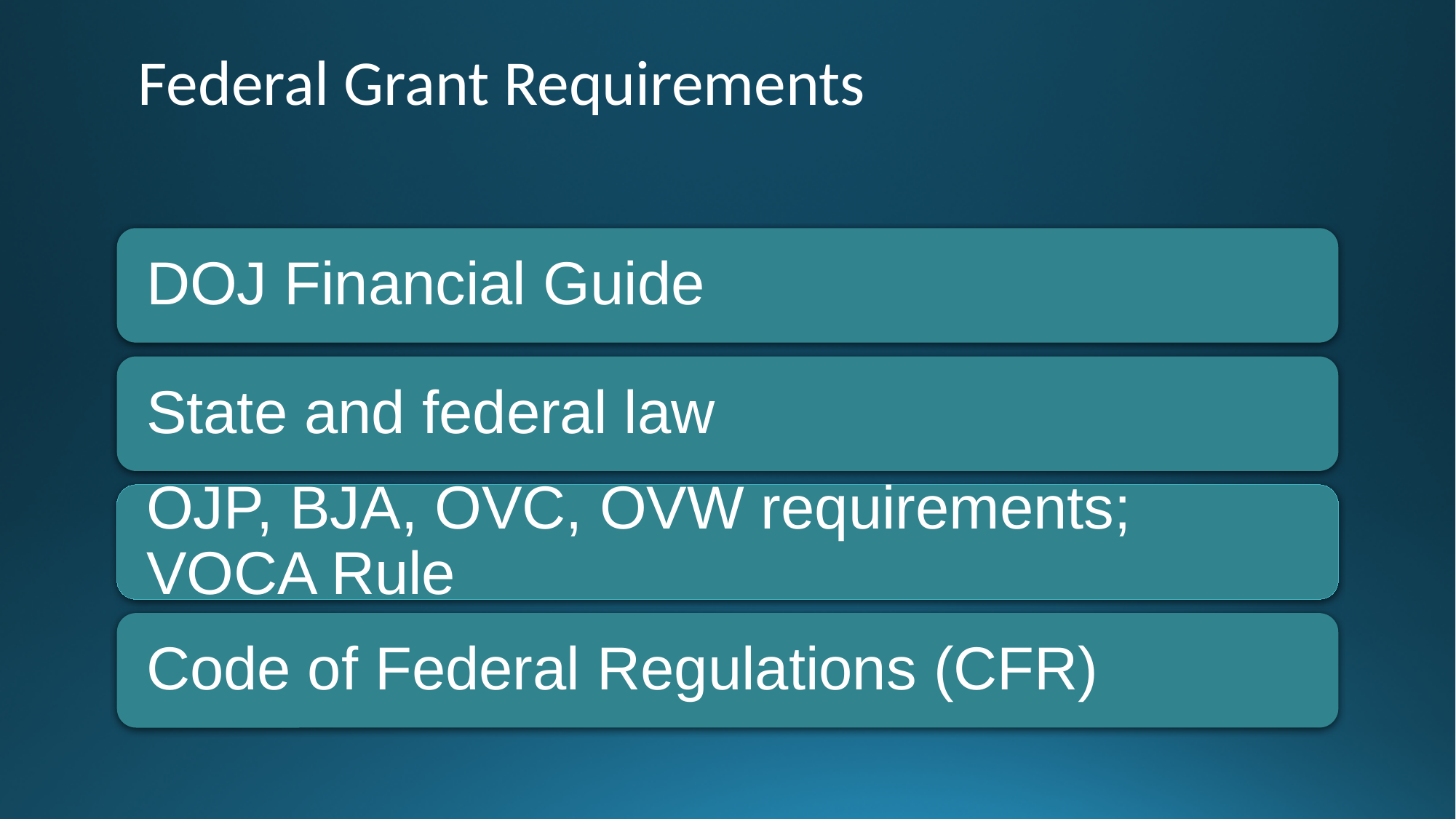

# Federal Grant Requirements
DOJ Financial Guide
State and federal law
OJP, BJA, OVC, OVW requirements; VOCA Rule
Code of Federal Regulations (CFR)